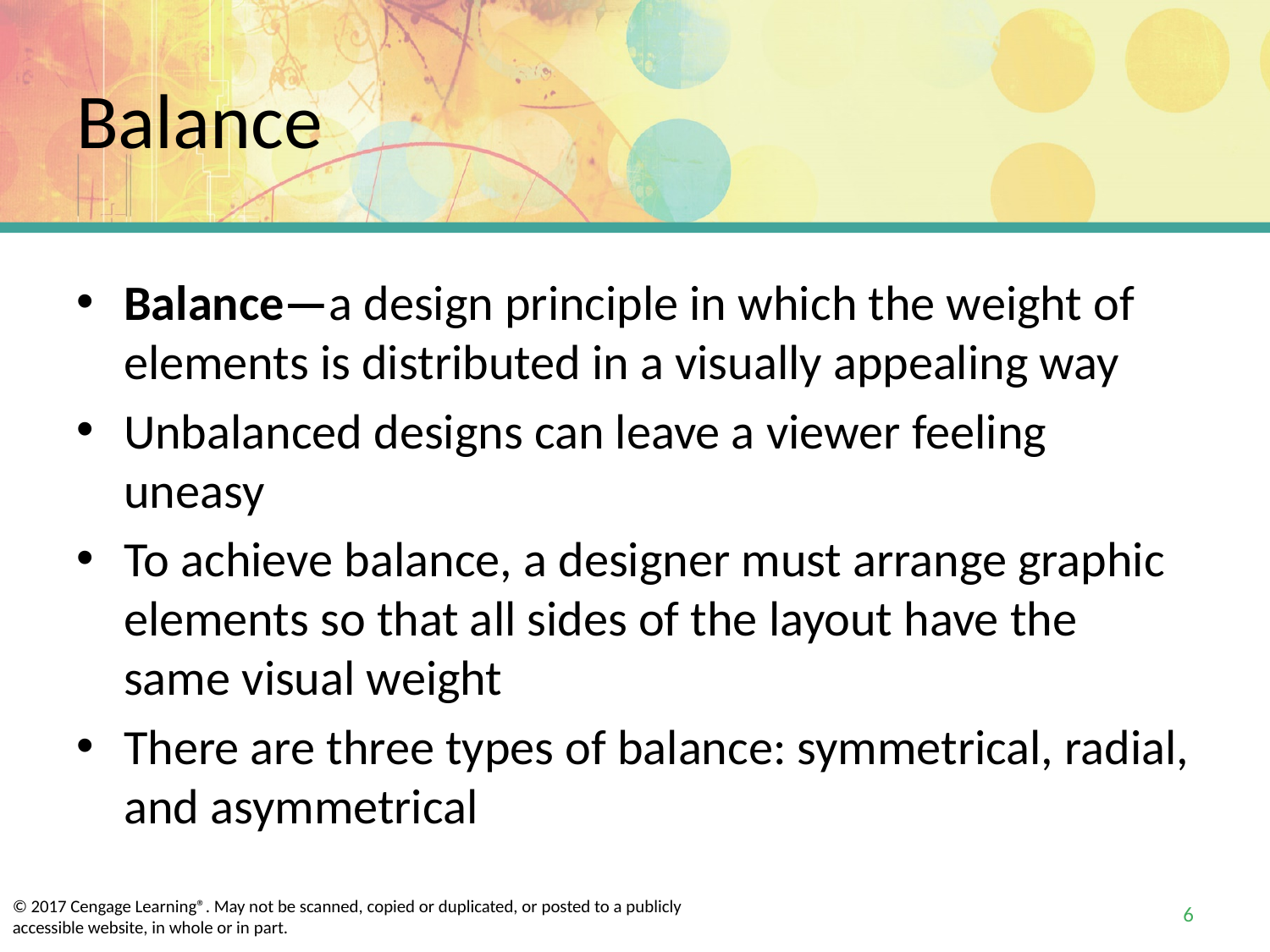

# Balance
Balance—a design principle in which the weight of elements is distributed in a visually appealing way
Unbalanced designs can leave a viewer feeling uneasy
To achieve balance, a designer must arrange graphic elements so that all sides of the layout have the same visual weight
There are three types of balance: symmetrical, radial, and asymmetrical

6